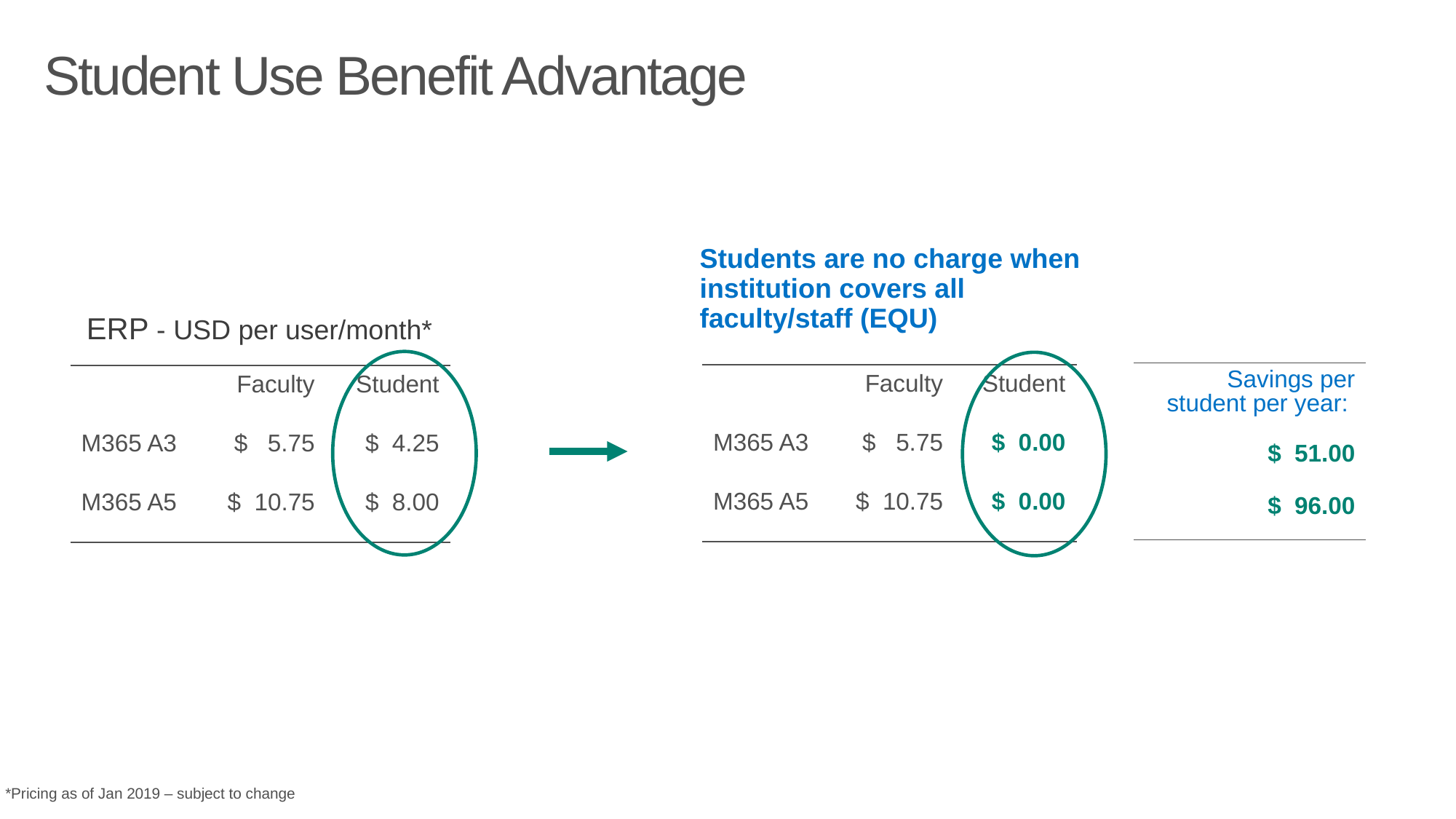

# Student Use Benefit Advantage
Students are no charge when institution covers all faculty/staff (EQU)
ERP - USD per user/month*

| Savings per student per year: |
| --- |
| $ 51.00 |
| $ 96.00 |
|  | Faculty | Student |
| --- | --- | --- |
| M365 A3 | $ 5.75 | $ 0.00 |
| M365 A5 | $ 10.75 | $ 0.00 |
|  | Faculty | Student |
| --- | --- | --- |
| M365 A3 | $ 5.75 | $ 4.25 |
| M365 A5 | $ 10.75 | $ 8.00 |
*Pricing as of Jan 2019 – subject to change